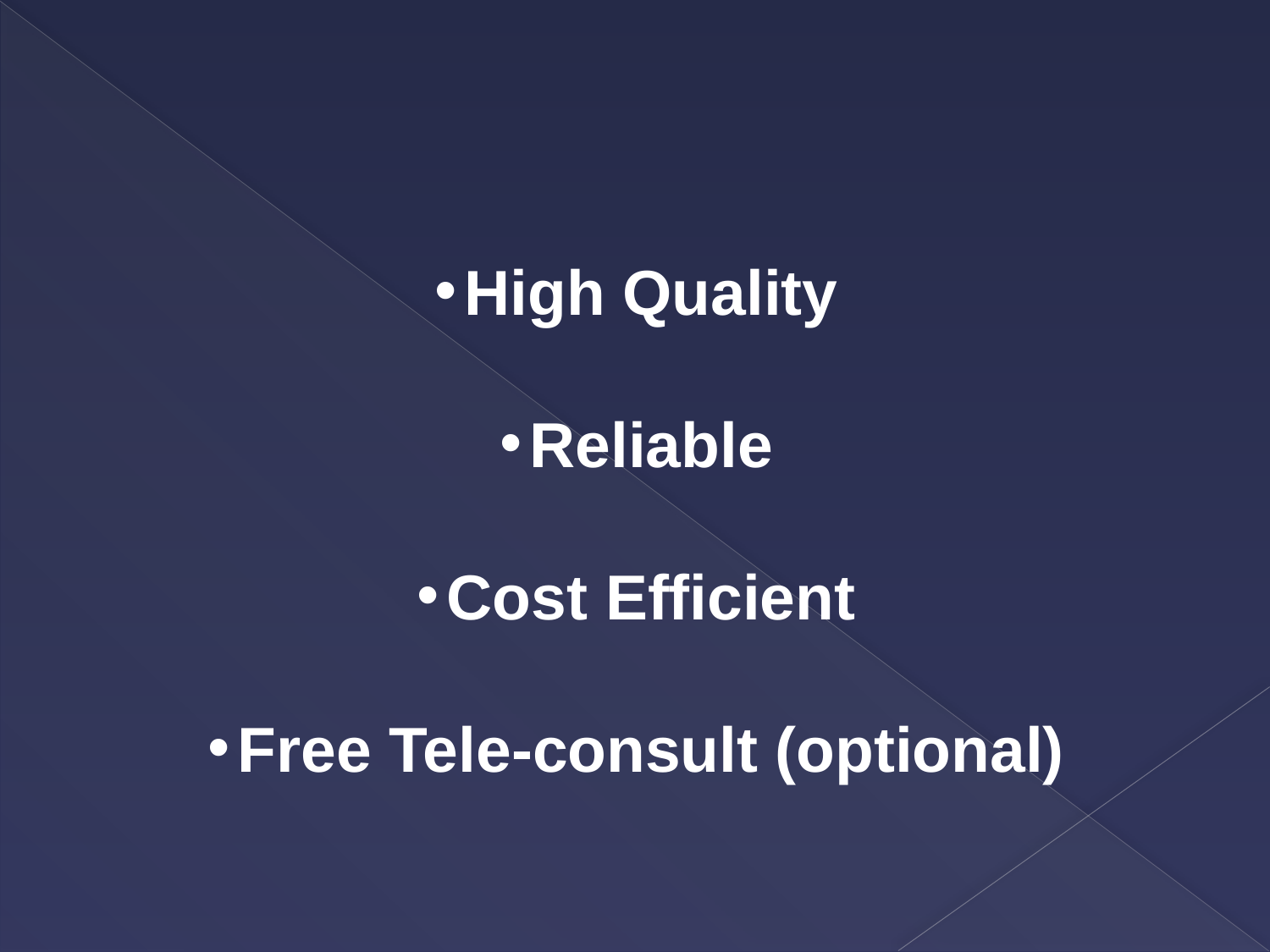

High Quality
Reliable
Cost Efficient
Free Tele-consult (optional)